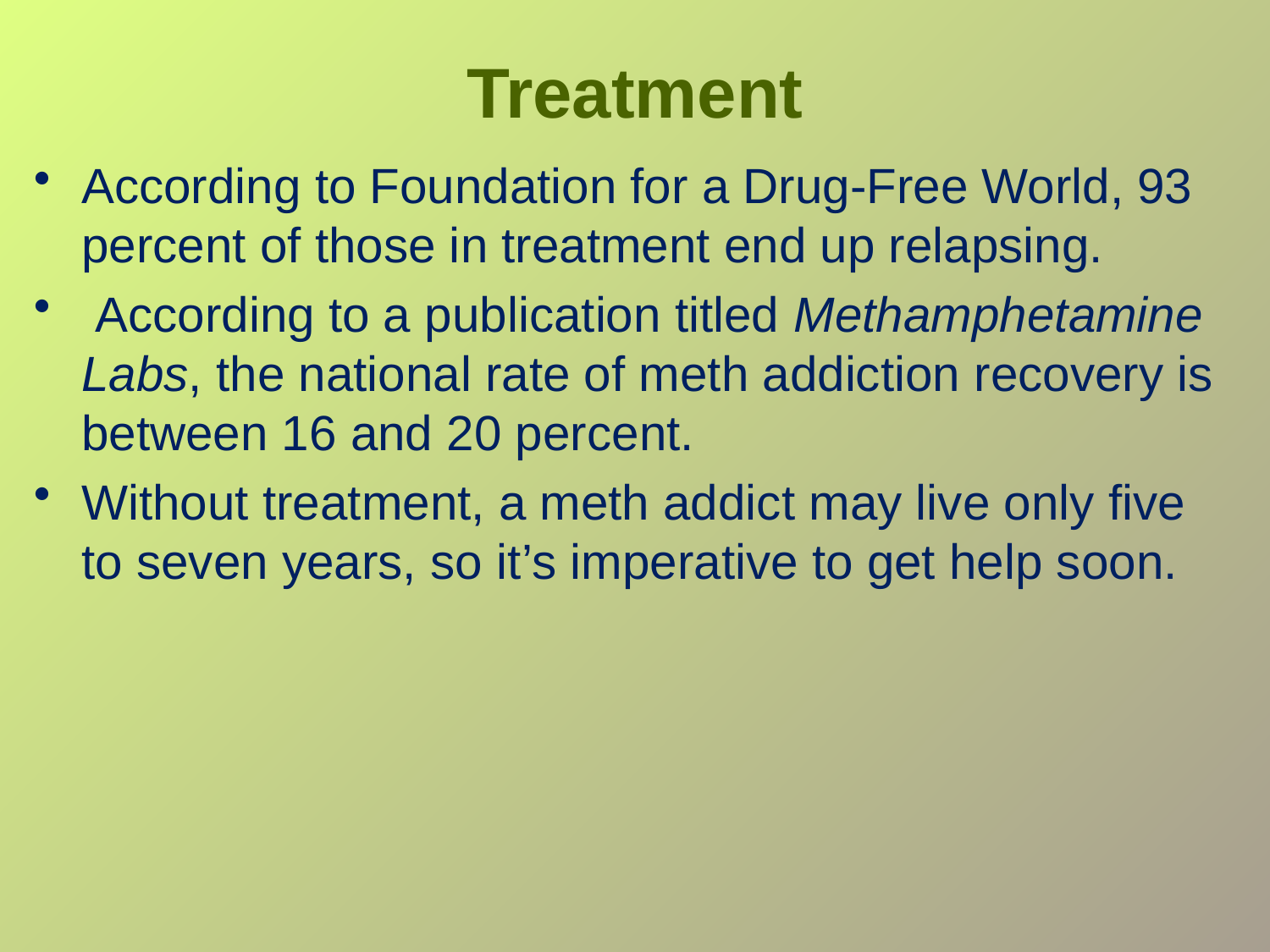

# Treatment
According to Foundation for a Drug-Free World, 93 percent of those in treatment end up relapsing.
 According to a publication titled Methamphetamine Labs, the national rate of meth addiction recovery is between 16 and 20 percent.
Without treatment, a meth addict may live only five to seven years, so it’s imperative to get help soon.